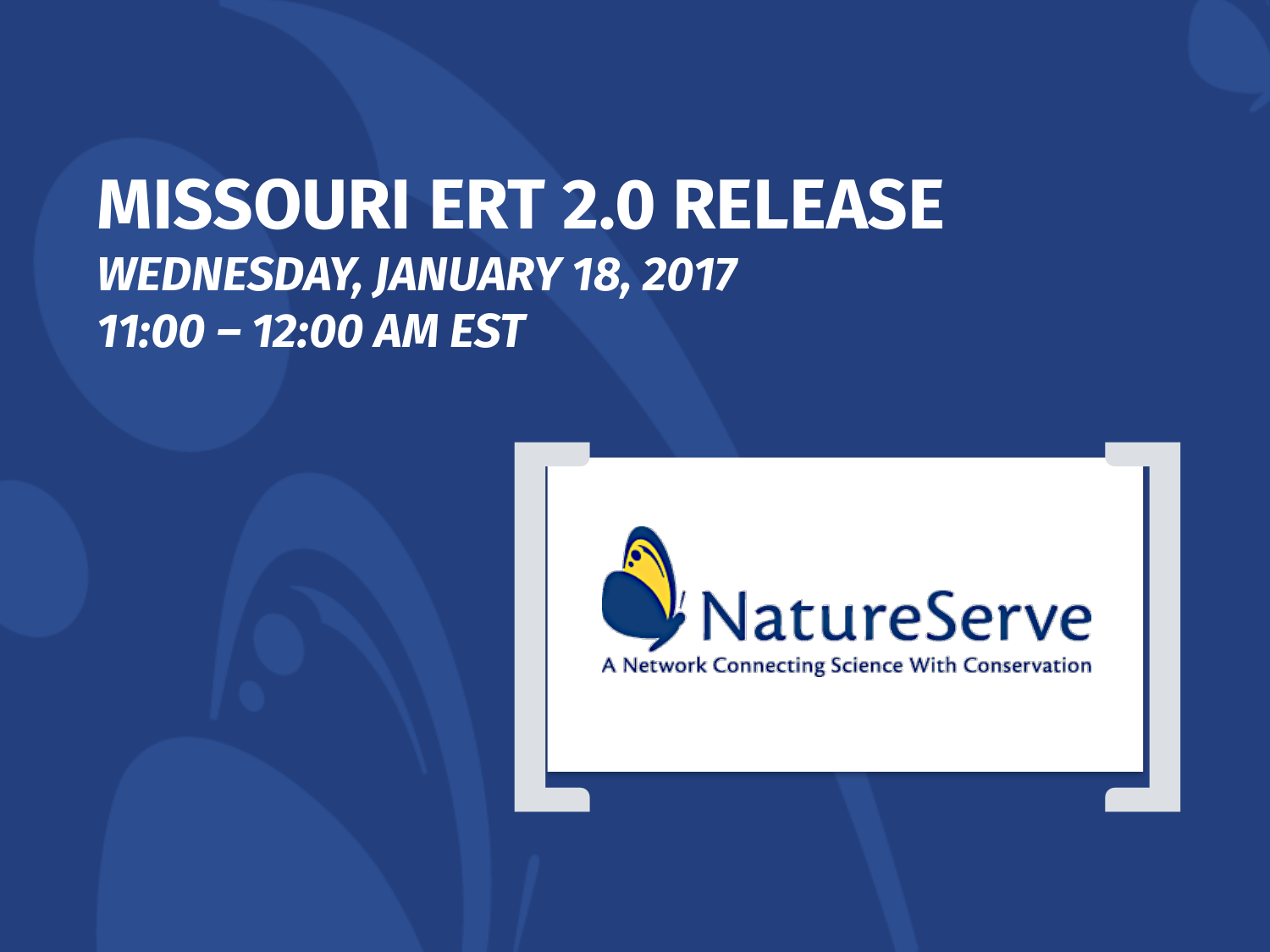

# MiSSOURI ERT 2.0 release Wednesday, january 18, 2017 11:00 – 12:00 AM EST